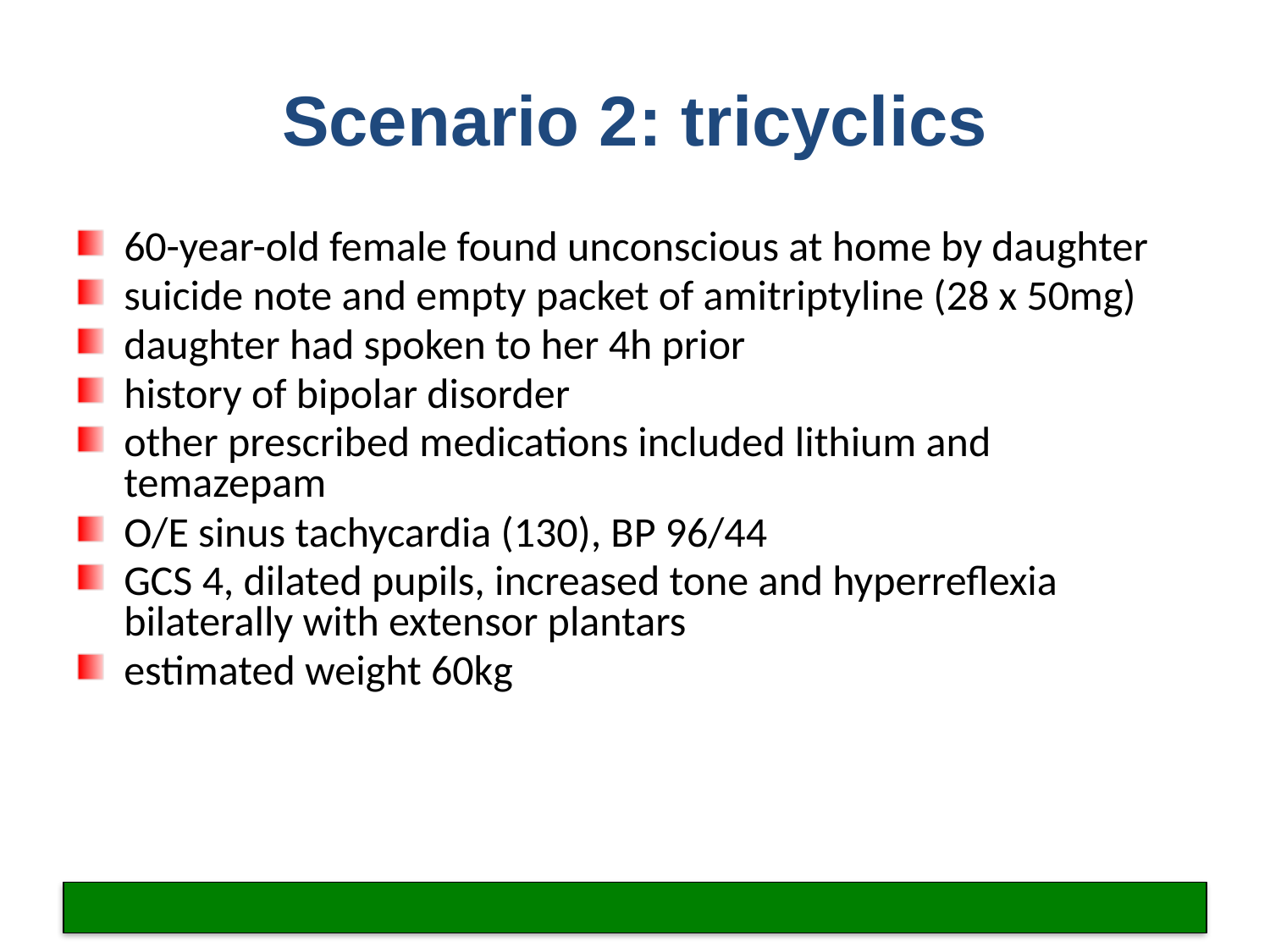

# Scenario 2: tricyclics
60-year-old female found unconscious at home by daughter
suicide note and empty packet of amitriptyline (28 x 50mg)
daughter had spoken to her 4h prior
history of bipolar disorder
other prescribed medications included lithium and temazepam
O/E sinus tachycardia (130), BP 96/44
GCS 4, dilated pupils, increased tone and hyperreflexia bilaterally with extensor plantars
estimated weight 60kg